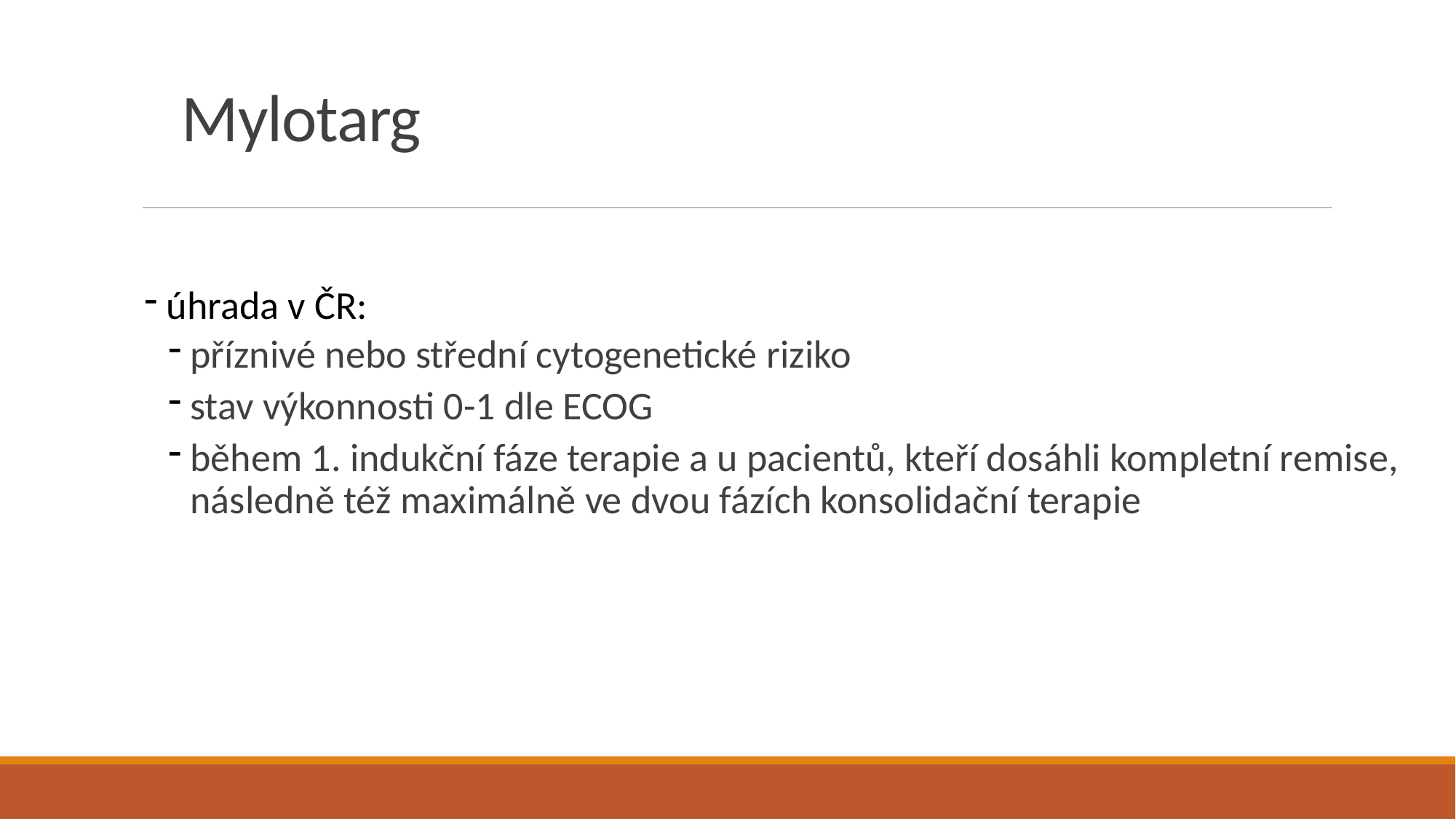

# Mylotarg
 úhrada v ČR:
příznivé nebo střední cytogenetické riziko
stav výkonnosti 0-1 dle ECOG
během 1. indukční fáze terapie a u pacientů, kteří dosáhli kompletní remise, následně též maximálně ve dvou fázích konsolidační terapie